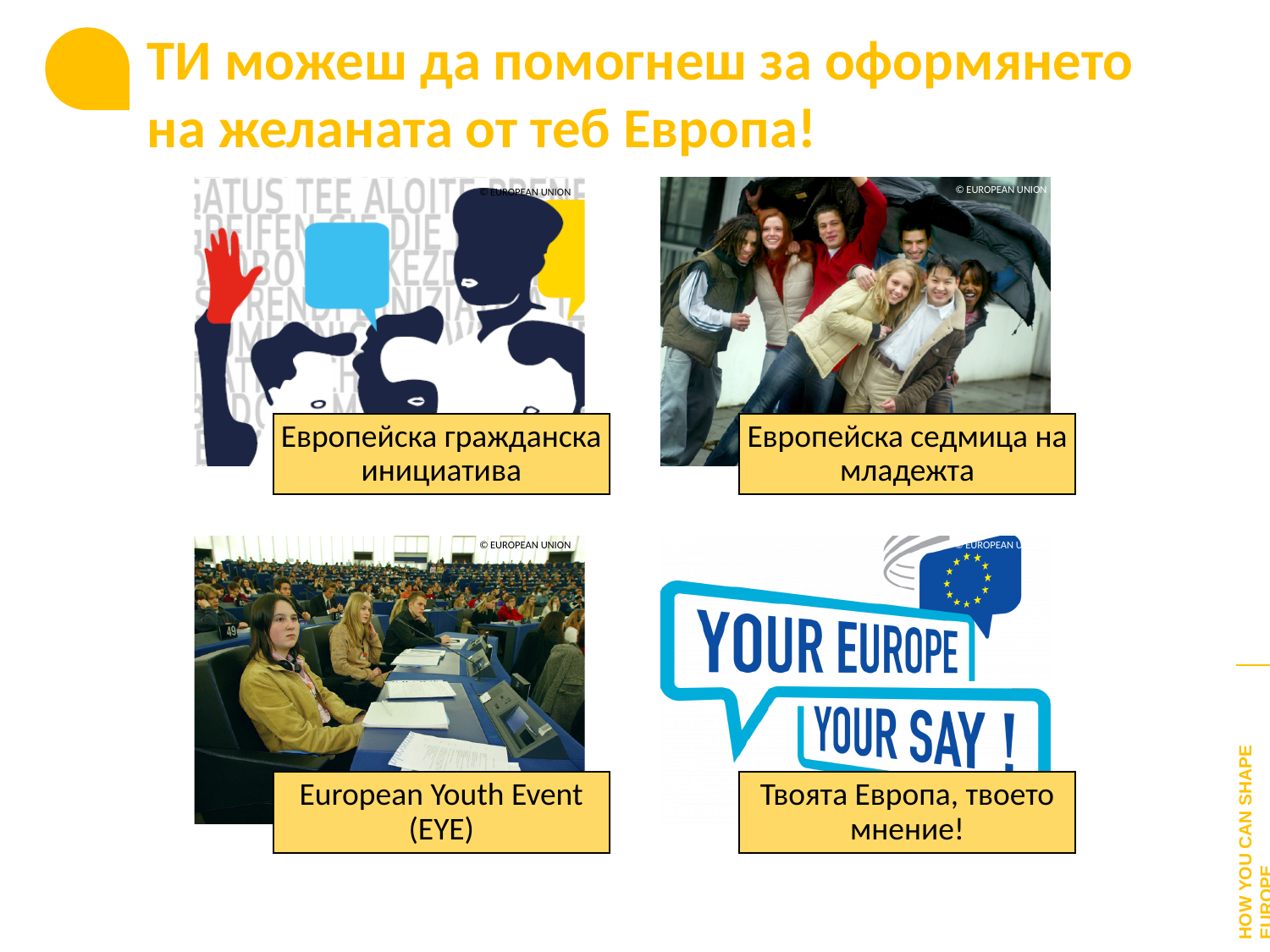

ТИ можеш да помогнеш за оформянето на желаната от теб Европа!

Европейска гражданска инициатива
Европейска седмица на младежта
European Youth Event (EYE)
Твоята Европа, твоето мнение!
© EUROPEAN UNION
© EUROPEAN UNION
© EUROPEAN UNION
© EUROPEAN UNION

HOW YOU CAN SHAPE EUROPE